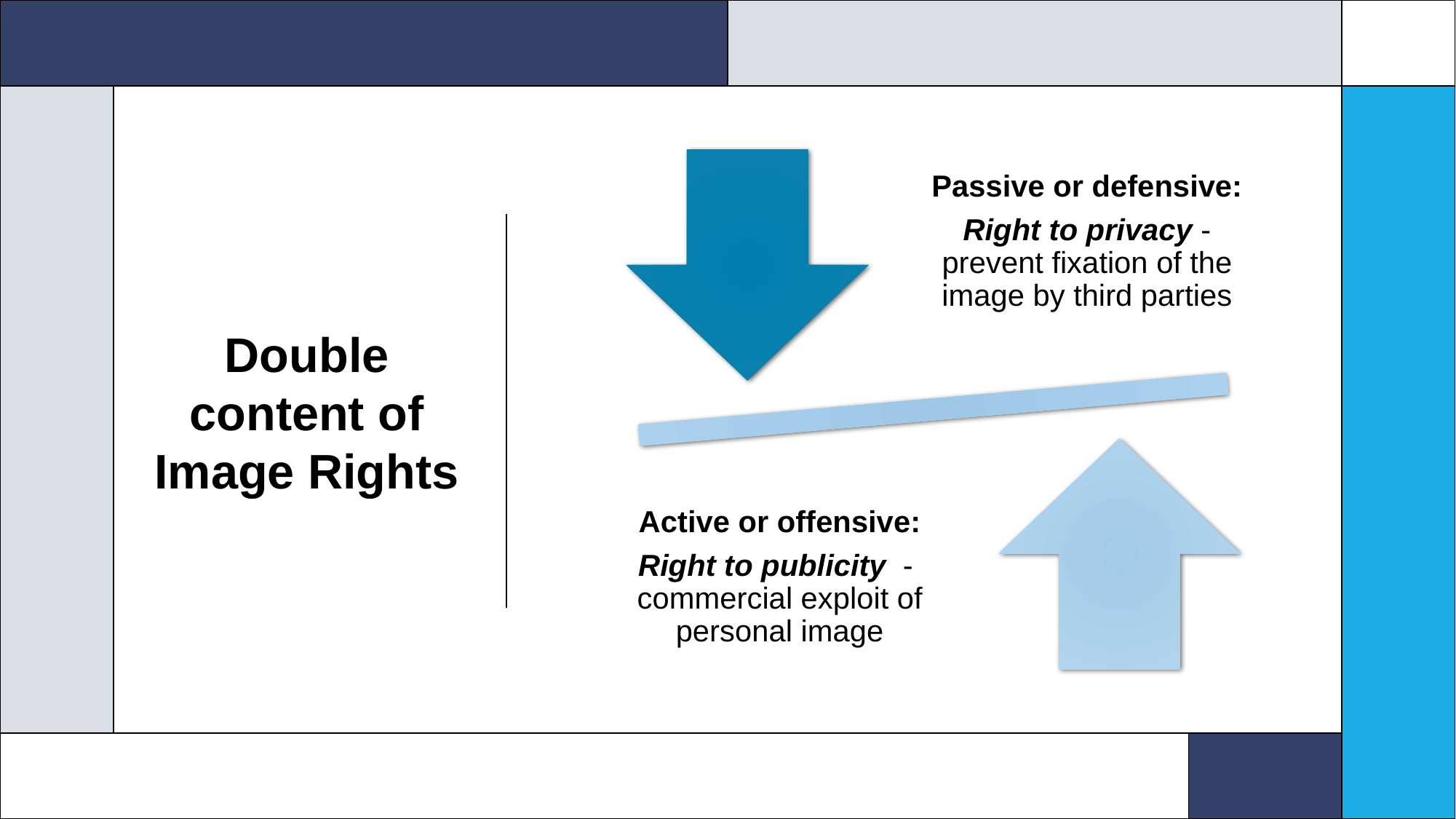

Passive or defensive:
Right to privacy - prevent fixation of the image by third parties
Active or offensive:
Right to publicity  -  commercial exploit of personal image

Double content of
Image Rights